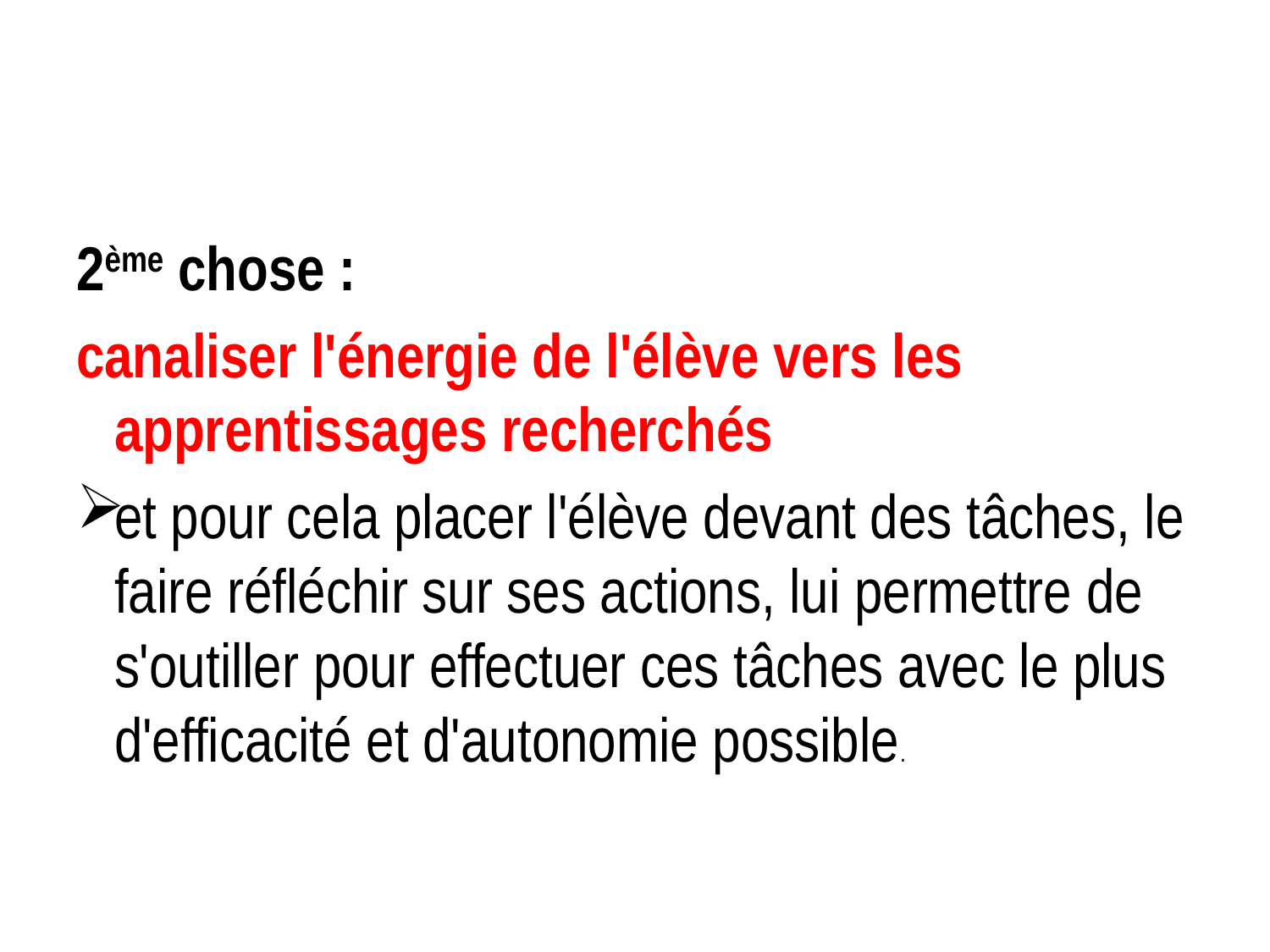

#
2ème chose :
canaliser l'énergie de l'élève vers les apprentissages recherchés
et pour cela placer l'élève devant des tâches, le faire réfléchir sur ses actions, lui permettre de s'outiller pour effectuer ces tâches avec le plus d'efficacité et d'autonomie possible.